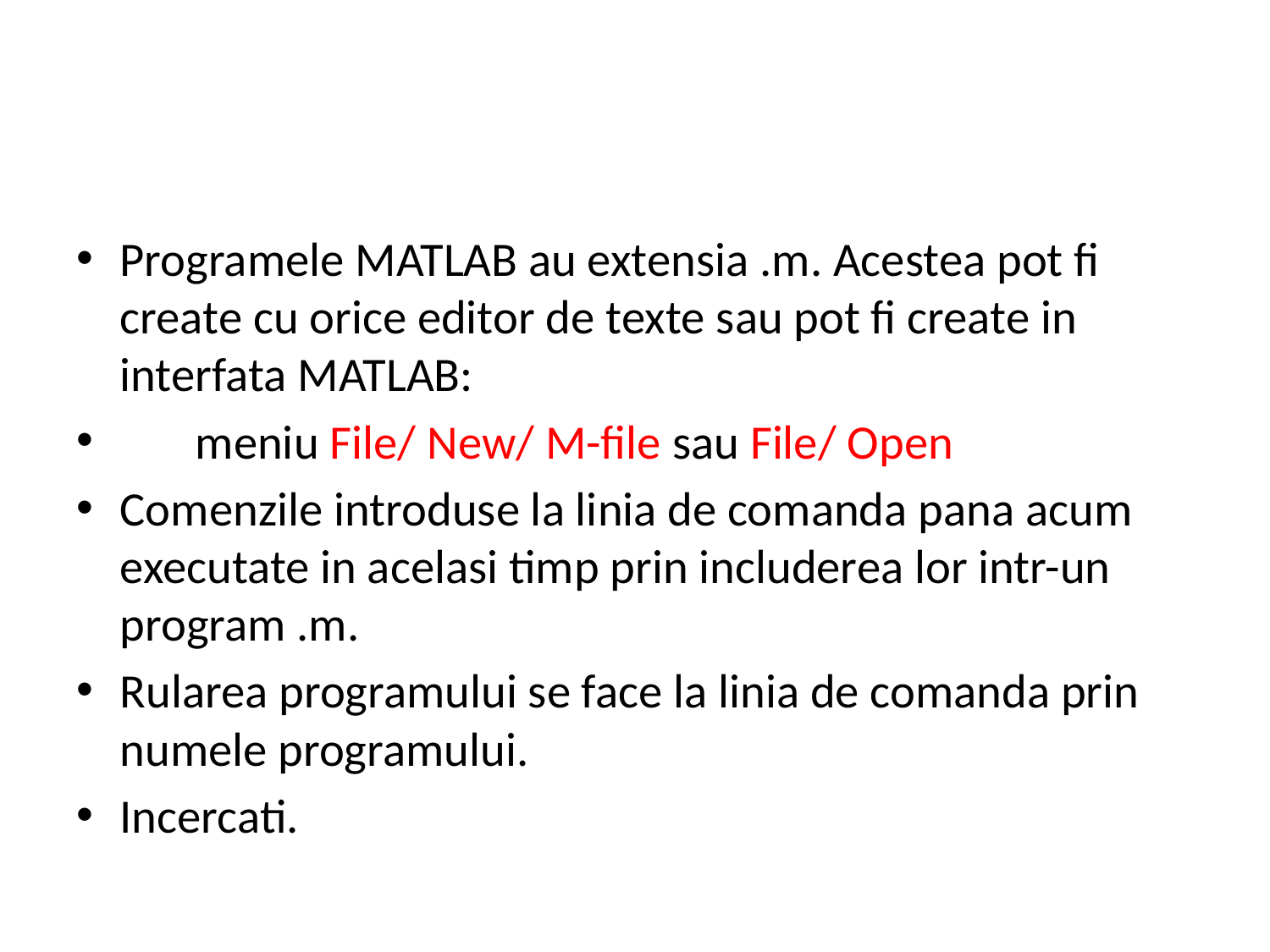

#
Programele MATLAB au extensia .m. Acestea pot fi create cu orice editor de texte sau pot fi create in interfata MATLAB:
       meniu File/ New/ M-file sau File/ Open
Comenzile introduse la linia de comanda pana acum executate in acelasi timp prin includerea lor intr-un program .m.
Rularea programului se face la linia de comanda prin numele programului.
Incercati.